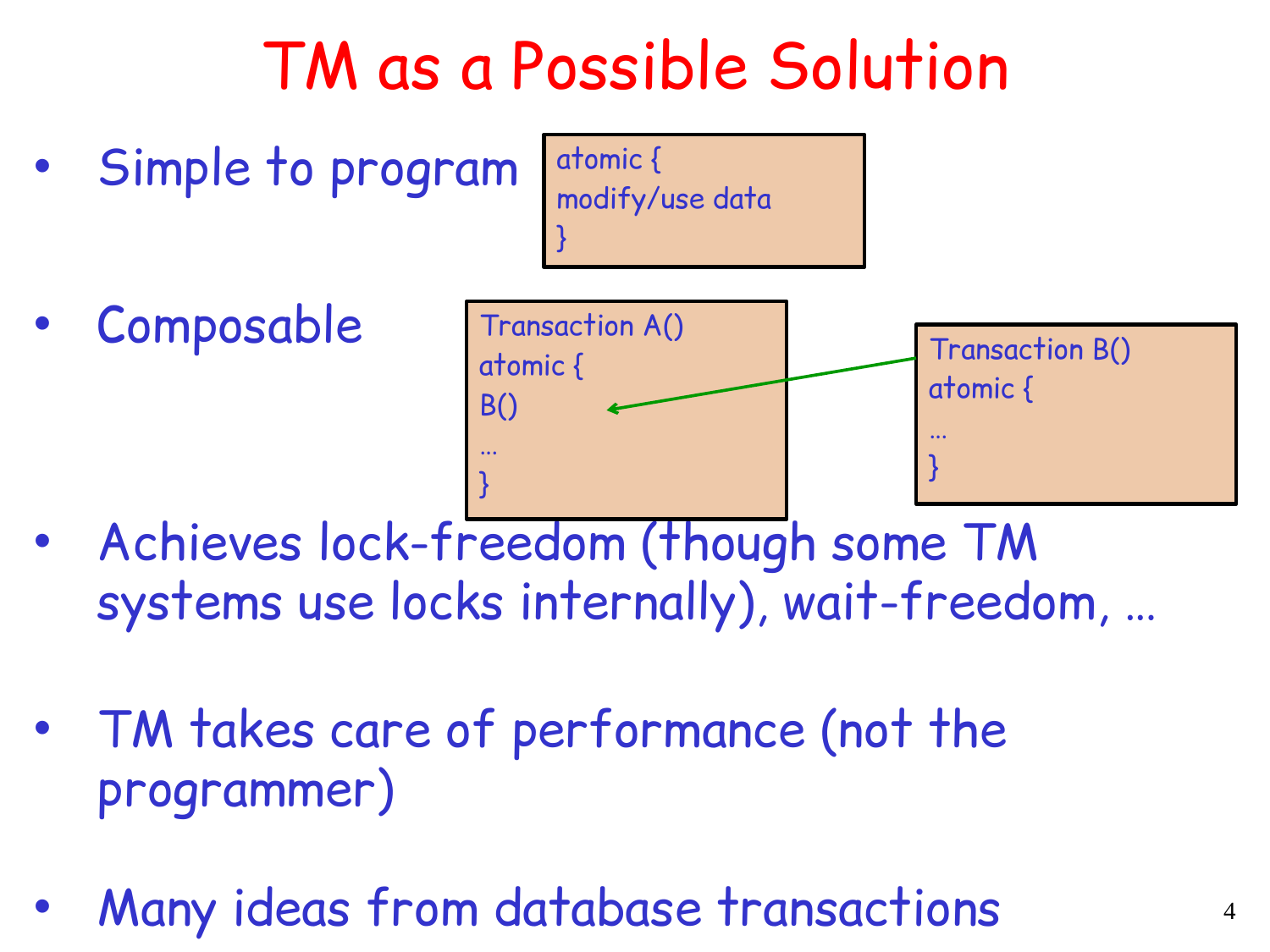

# TM as a Possible Solution
Simple to program

Composable

Achieves lock-freedom (though some TM systems use locks internally), wait-freedom, …

TM takes care of performance (not the programmer)

Many ideas from database transactions
atomic {
modify/use data
}
Transaction A()
atomic {
B()
…
}
Transaction B()
atomic {
…
}
4